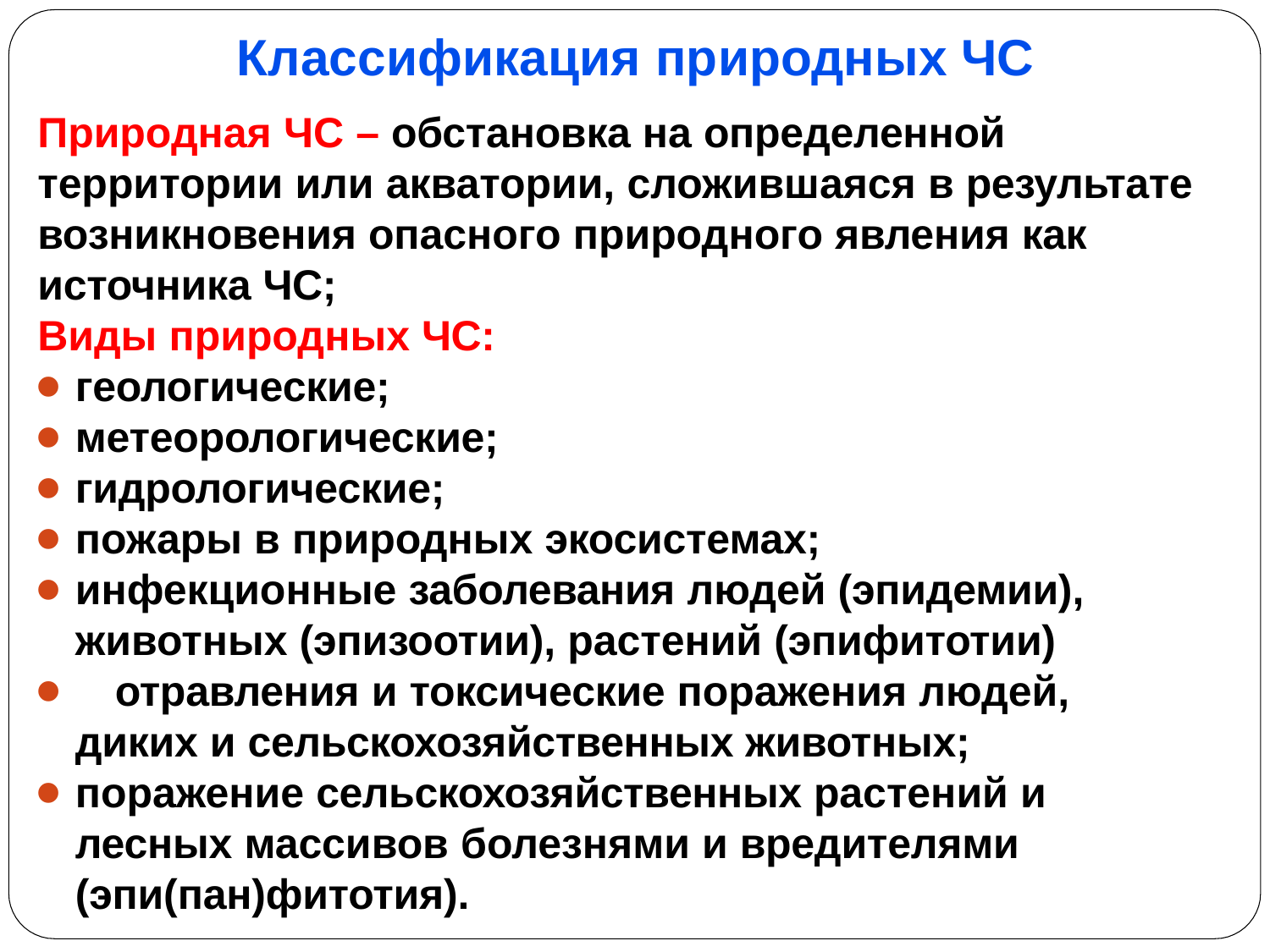

# Классификация природных ЧС
Природная ЧС – обстановка на определенной
территории или акватории, сложившаяся в результате
возникновения опасного природного явления как источника ЧС;
Виды природных ЧС:
геологические;
метеорологические;
гидрологические;
пожары в природных экосистемах;
инфекционные заболевания людей (эпидемии), животных (эпизоотии), растений (эпифитотии)
	отравления и токсические поражения людей, диких и сельскохозяйственных животных;
поражение сельскохозяйственных растений и лесных массивов болезнями и вредителями (эпи(пан)фитотия).